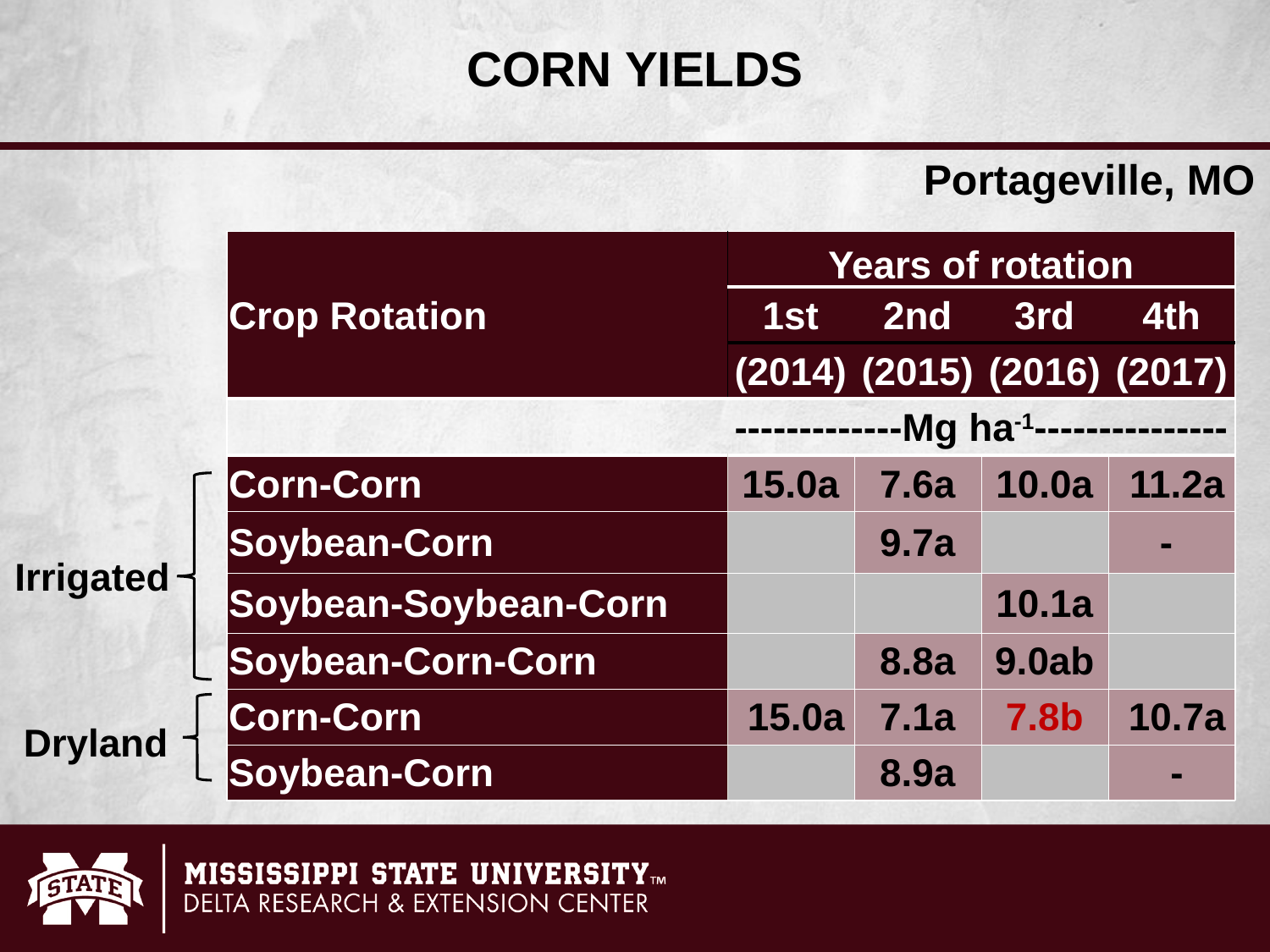

CORN YIELDS

Portageville, MO

| Crop Rotation | Years of rotation |  |  |  |
| --- | --- | --- | --- | --- |
|  | 1st | 2nd | 3rd | 4th |
|  | (2014) | (2015) | (2016) | (2017) |
|  | -------------Mg ha-1--------------- |  |  |  |
| Corn-Corn | 15.0a | 7.6a | 10.0a | 11.2a |
| Soybean-Corn |  | 9.7a |  | - |
| Soybean-Soybean-Corn |  |  | 10.1a |  |
| Soybean-Corn-Corn |  | 8.8a | 9.0ab |  |
| Corn-Corn | 15.0a | 7.1a | 7.8b | 10.7a |
| Soybean-Corn |  | 8.9a |  | - |

Irrigated

Dryland